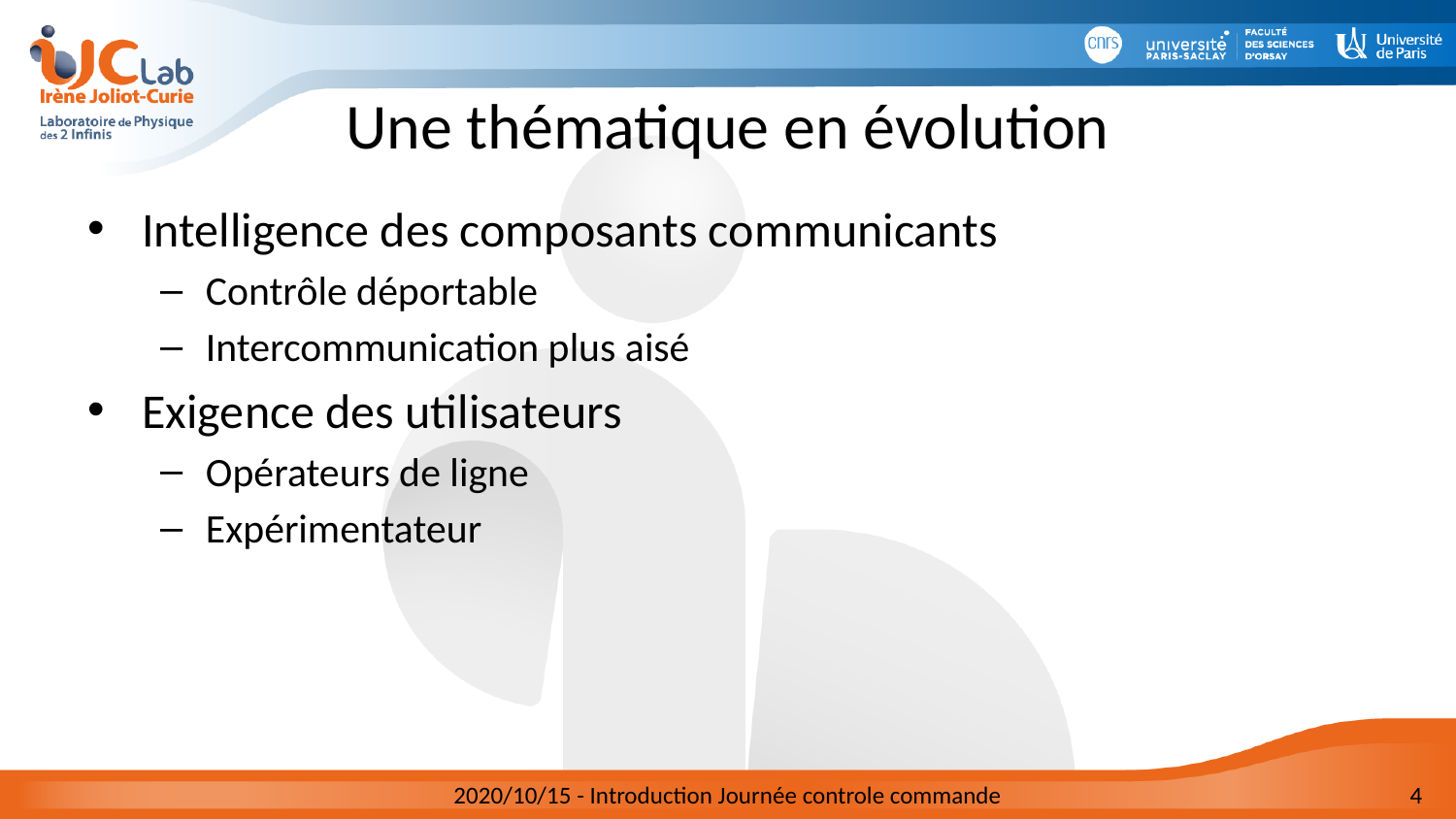

# Une thématique en évolution
Intelligence des composants communicants
Contrôle déportable
Intercommunication plus aisé
Exigence des utilisateurs
Opérateurs de ligne
Expérimentateur
2020/10/15 - Introduction Journée controle commande
4